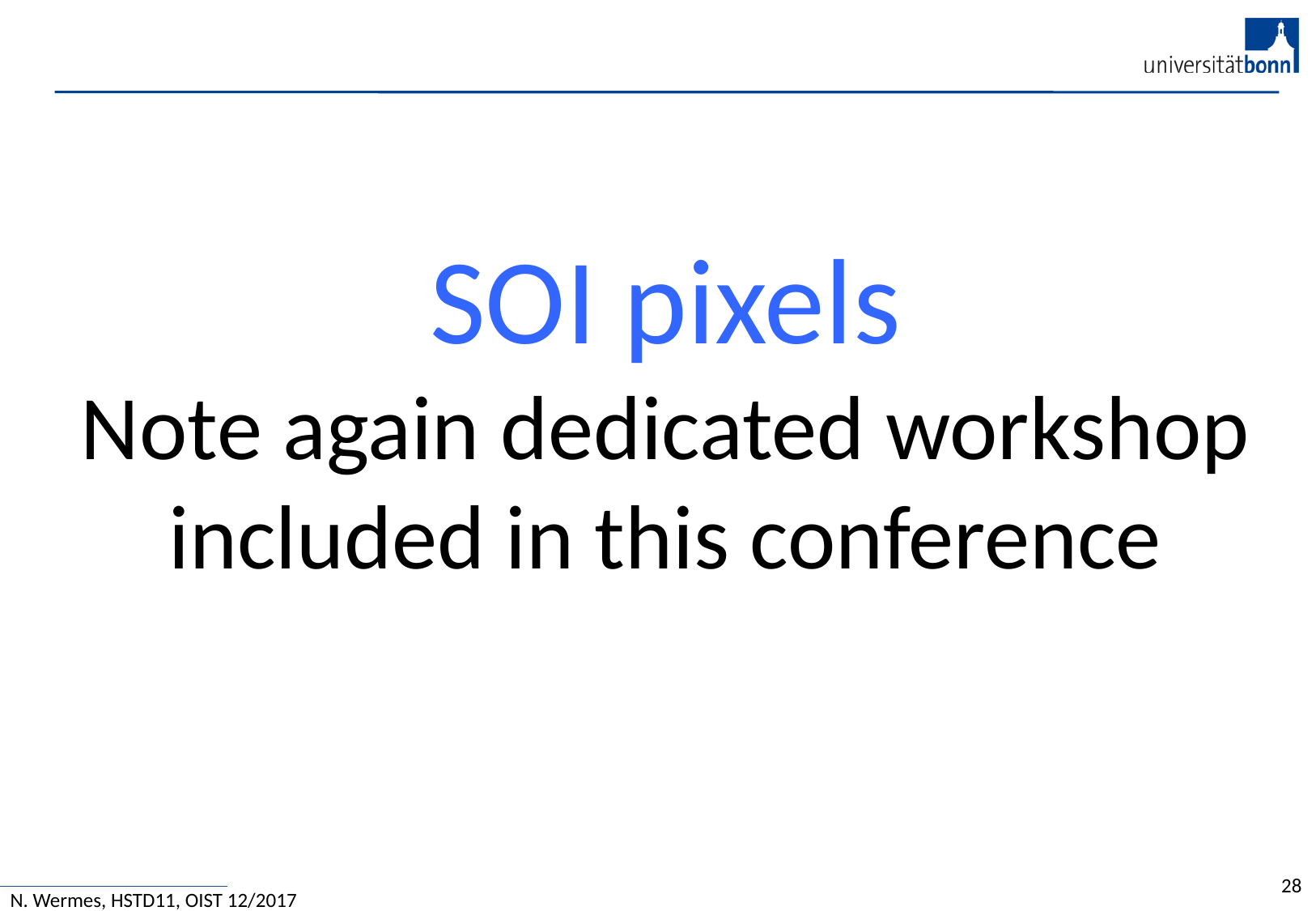

SOI pixels
Note again dedicated workshop
included in this conference
28
N. Wermes, HSTD11, OIST 12/2017